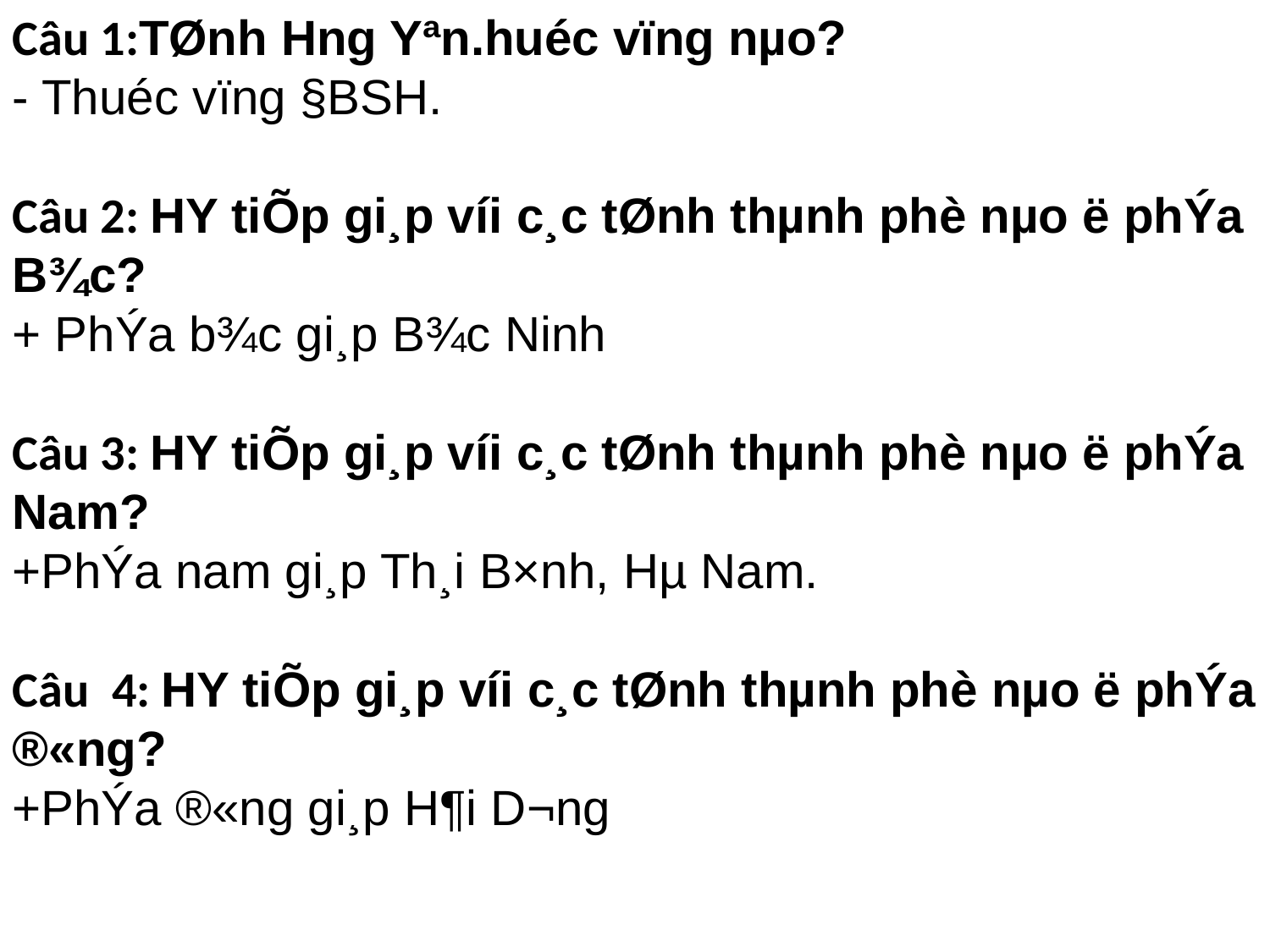

Câu 1:TØnh H­ng Yªn.huéc vïng nµo?
- Thuéc vïng §BSH.

Câu 2: HY tiÕp gi¸p víi c¸c tØnh thµnh phè nµo ë phÝa B¾c?
+ PhÝa b¾c gi¸p B¾c Ninh

Câu 3: HY tiÕp gi¸p víi c¸c tØnh thµnh phè nµo ë phÝa Nam?
+PhÝa nam gi¸p Th¸i B×nh, Hµ Nam.

Câu  4: HY tiÕp gi¸p víi c¸c tØnh thµnh phè nµo ë phÝa ®«ng?
+PhÝa ®«ng gi¸p H¶i D­¬ng